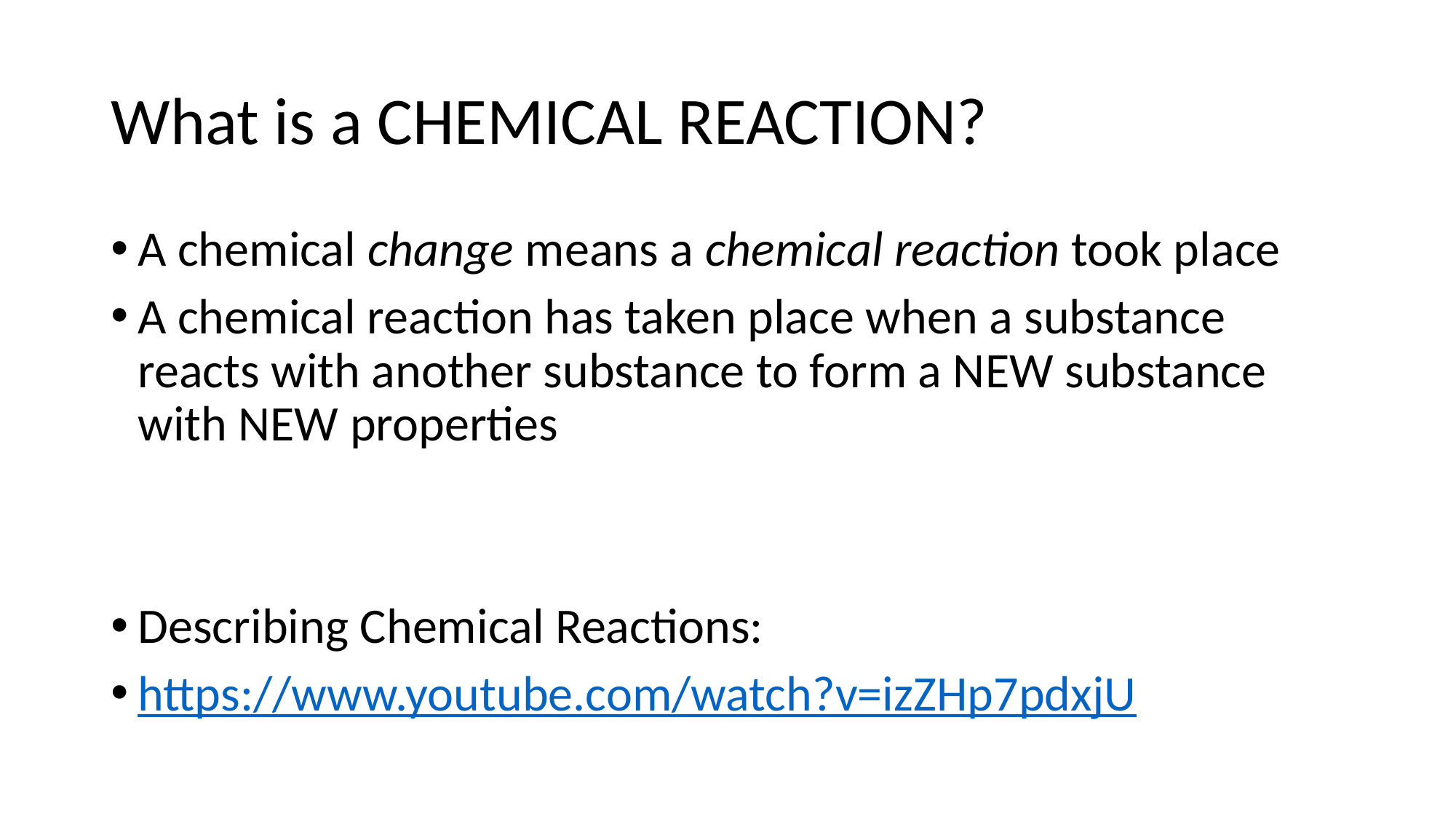

# What is a CHEMICAL REACTION?
A chemical change means a chemical reaction took place
A chemical reaction has taken place when a substance reacts with another substance to form a NEW substance with NEW properties

Describing Chemical Reactions:
https://www.youtube.com/watch?v=izZHp7pdxjU